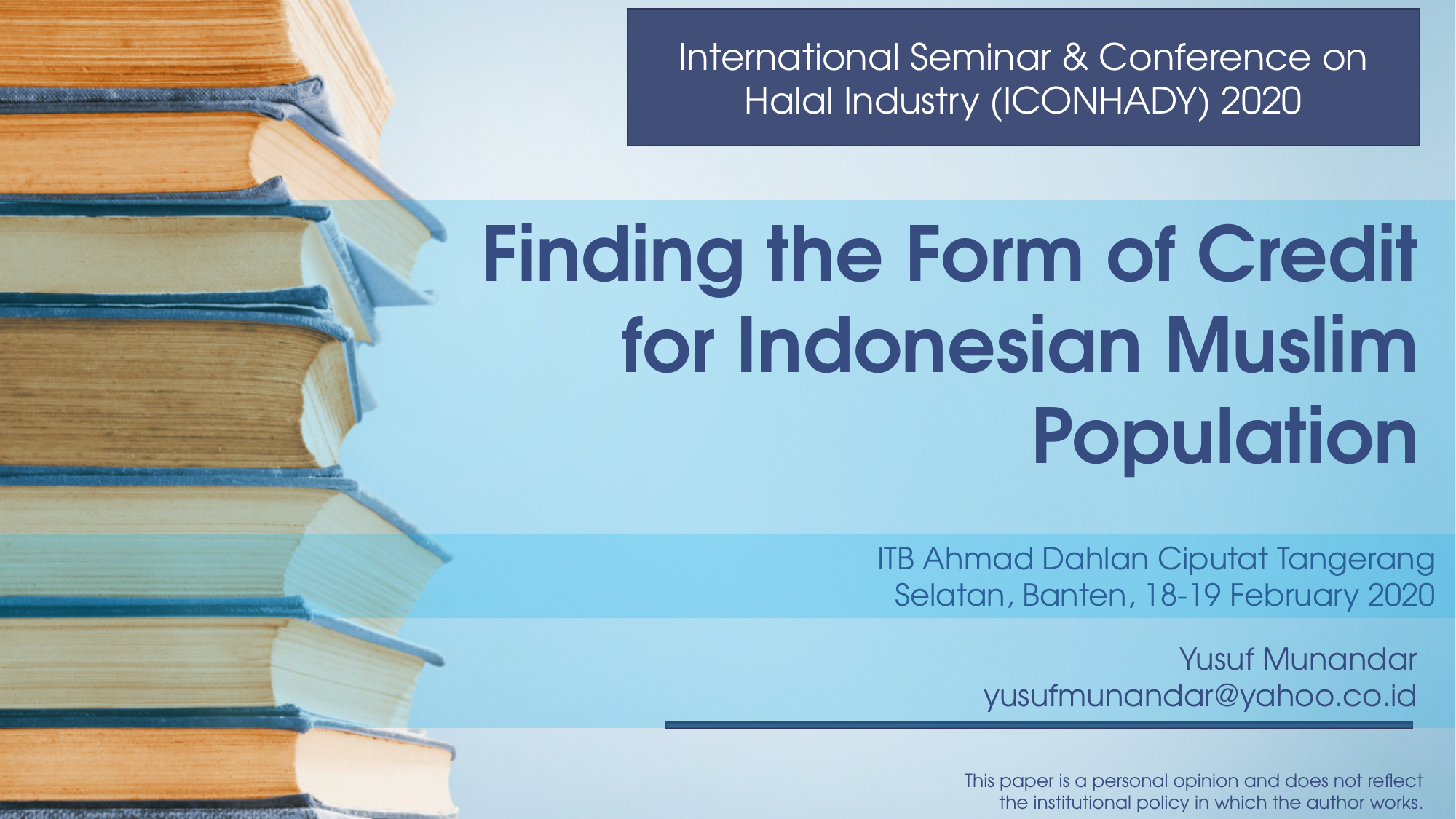

International Seminar & Conference on Halal Industry (ICONHADY) 2020

Finding the Form of Credit for Indonesian Muslim Population

ITB Ahmad Dahlan Ciputat Tangerang Selatan, Banten, 18-19 February 2020
Yusuf Munandar
yusufmunandar@yahoo.co.id

This paper is a personal opinion and does not reflect the institutional policy in which the author works.